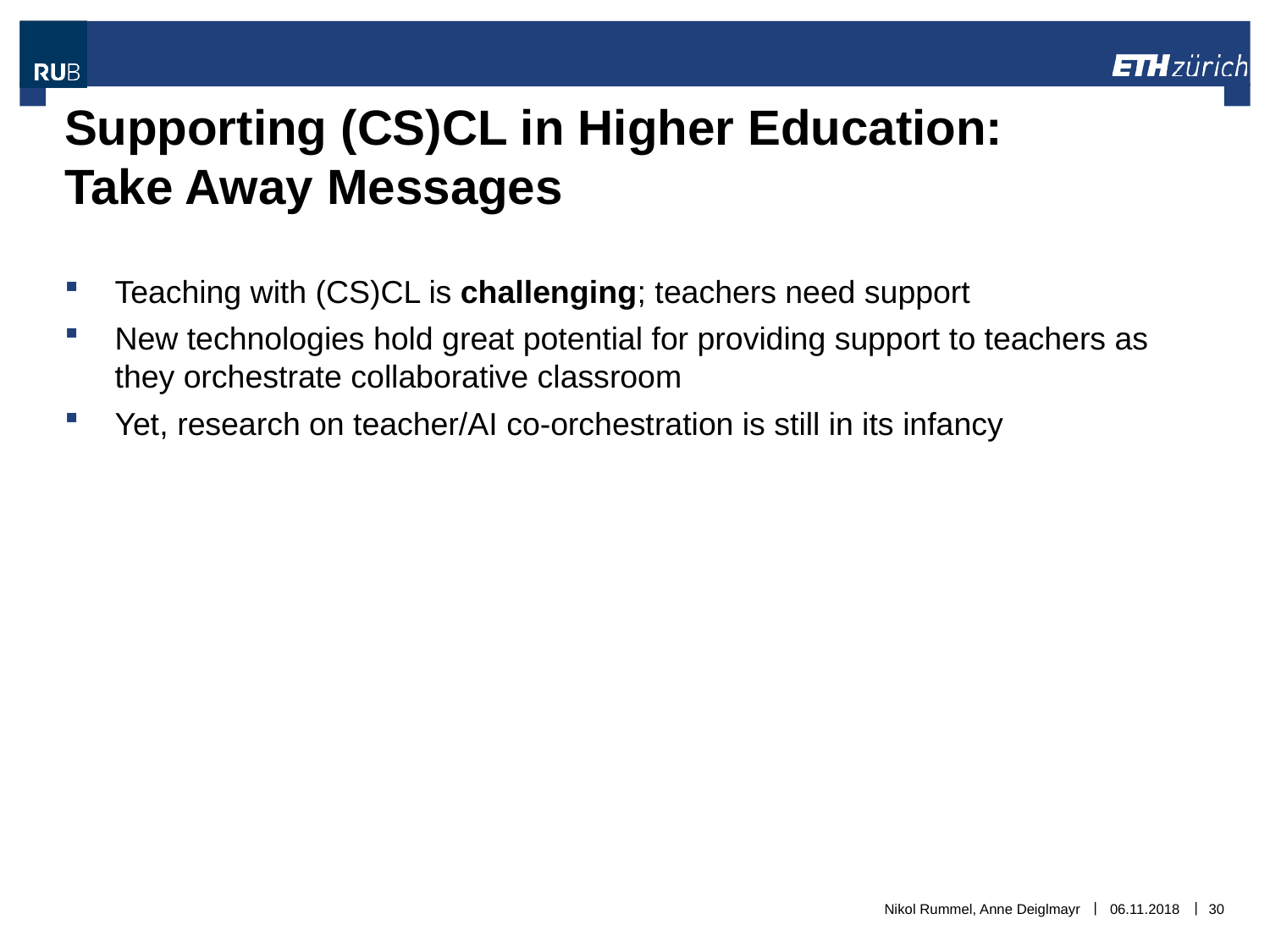

# Supporting (CS)CL in Higher Education: Take Away Messages
Teaching with (CS)CL is challenging; teachers need support
New technologies hold great potential for providing support to teachers as they orchestrate collaborative classroom
Yet, research on teacher/AI co-orchestration is still in its infancy

Nikol Rummel, Anne Deiglmayr
06.11.2018
30